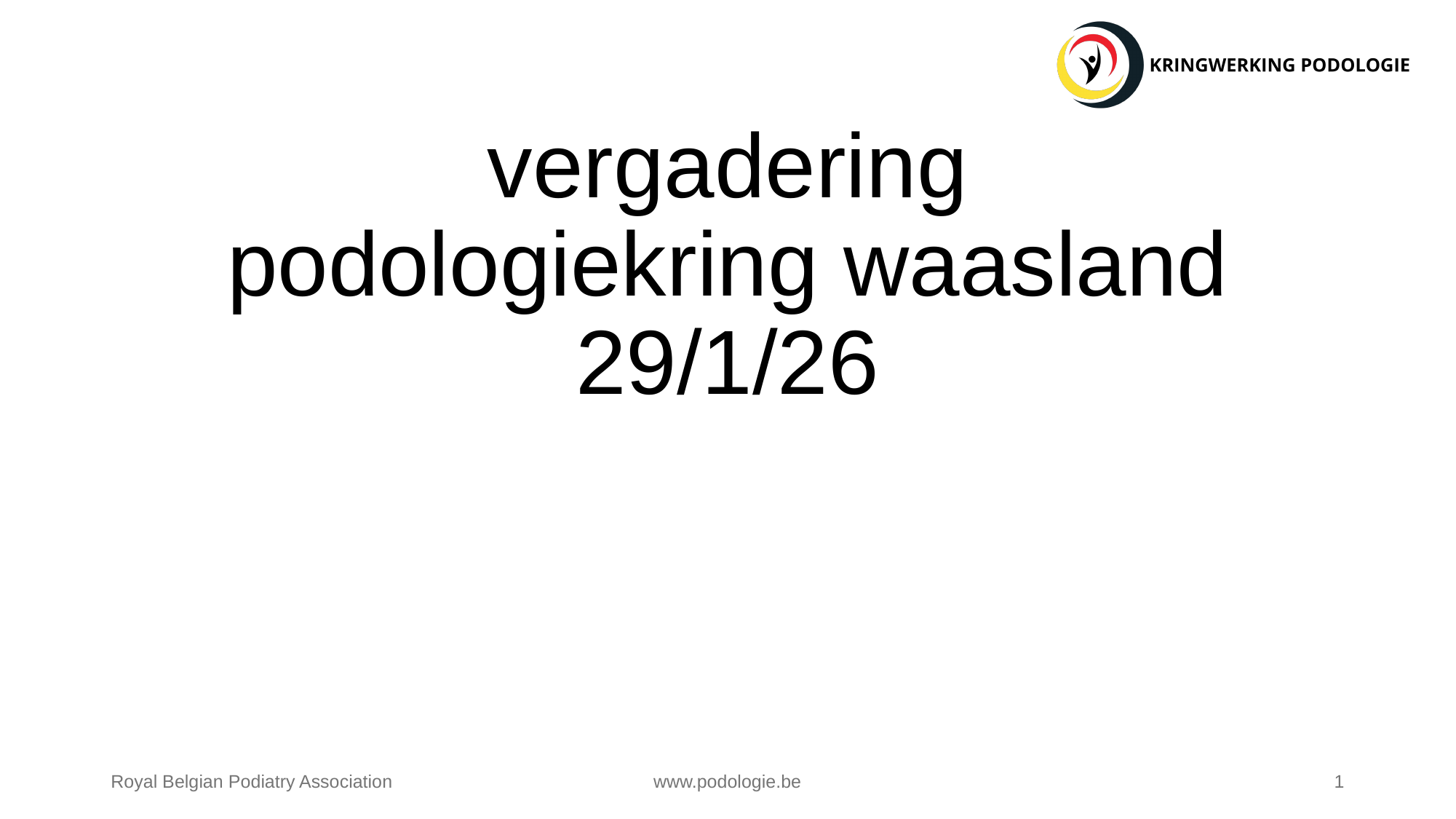

# vergadering podologiekring waasland 29/1/26
Royal Belgian Podiatry Association
www.podologie.be
1